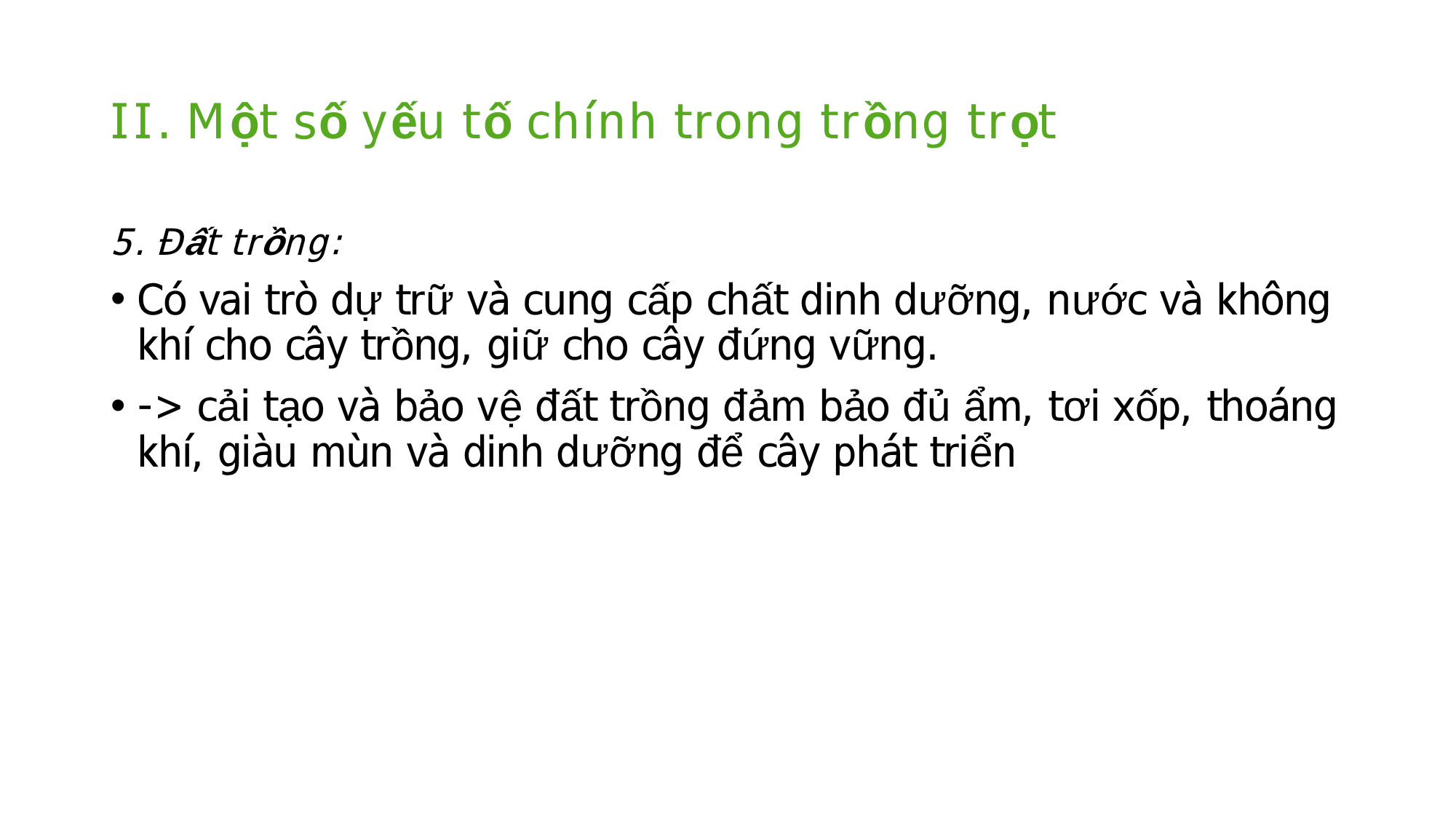

# II. Một số yếu tố chính trong trồng trọt
5. Đất trồng:
Có vai trò dự trữ và cung cấp chất dinh dưỡng, nước và không khí cho cây trồng, giữ cho cây đứng vững.
-> cải tạo và bảo vệ đất trồng đảm bảo đủ ẩm, tơi xốp, thoáng khí, giàu mùn và dinh dưỡng để cây phát triển